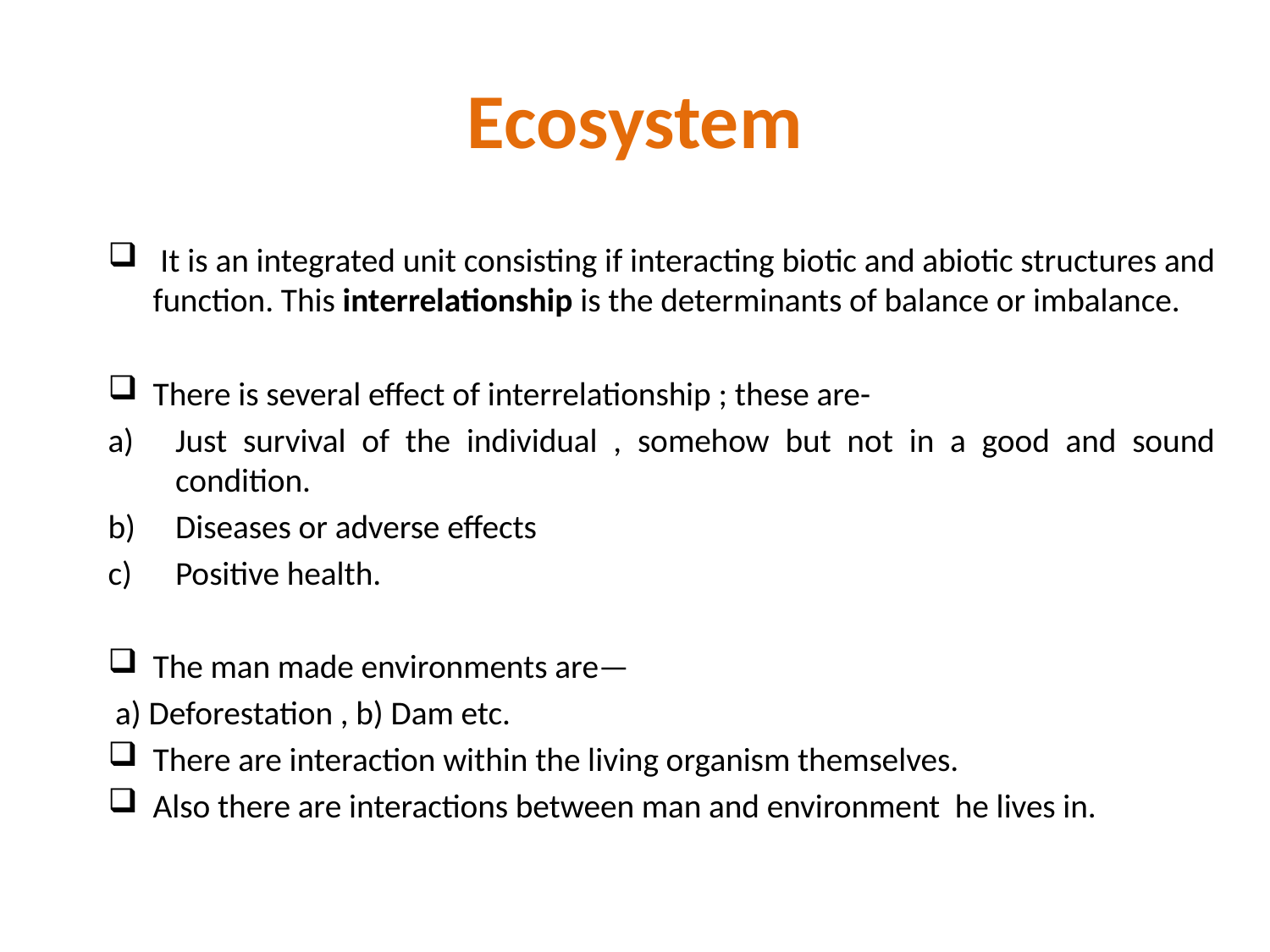

# Ecosystem
 It is an integrated unit consisting if interacting biotic and abiotic structures and function. This interrelationship is the determinants of balance or imbalance.

There is several effect of interrelationship ; these are-
Just survival of the individual , somehow but not in a good and sound condition.
Diseases or adverse effects
Positive health.

The man made environments are—
 a) Deforestation , b) Dam etc.
There are interaction within the living organism themselves.
Also there are interactions between man and environment  he lives in.